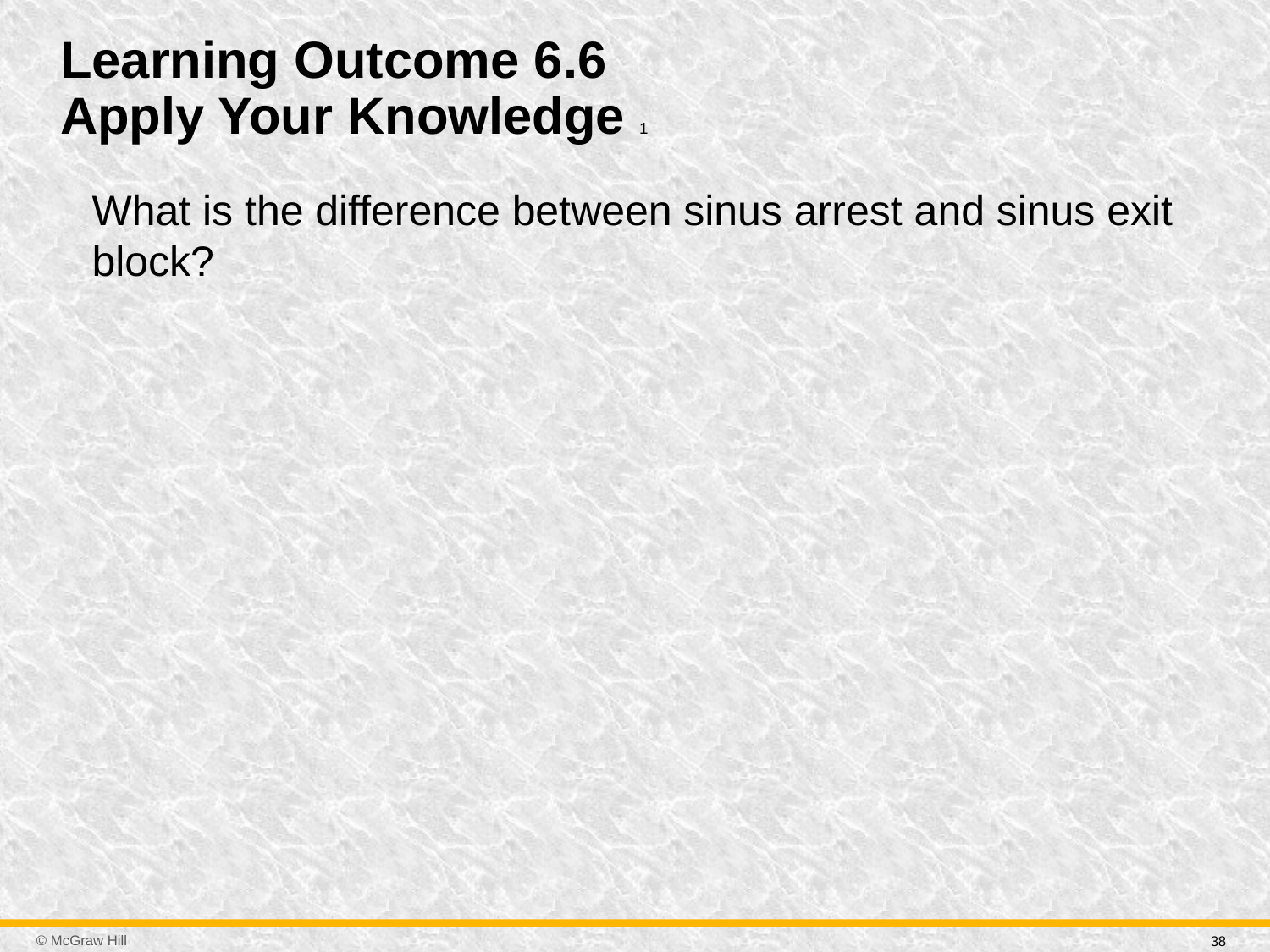

# Learning Outcome 6.6 Apply Your Knowledge 1
What is the difference between sinus arrest and sinus exit block?
38